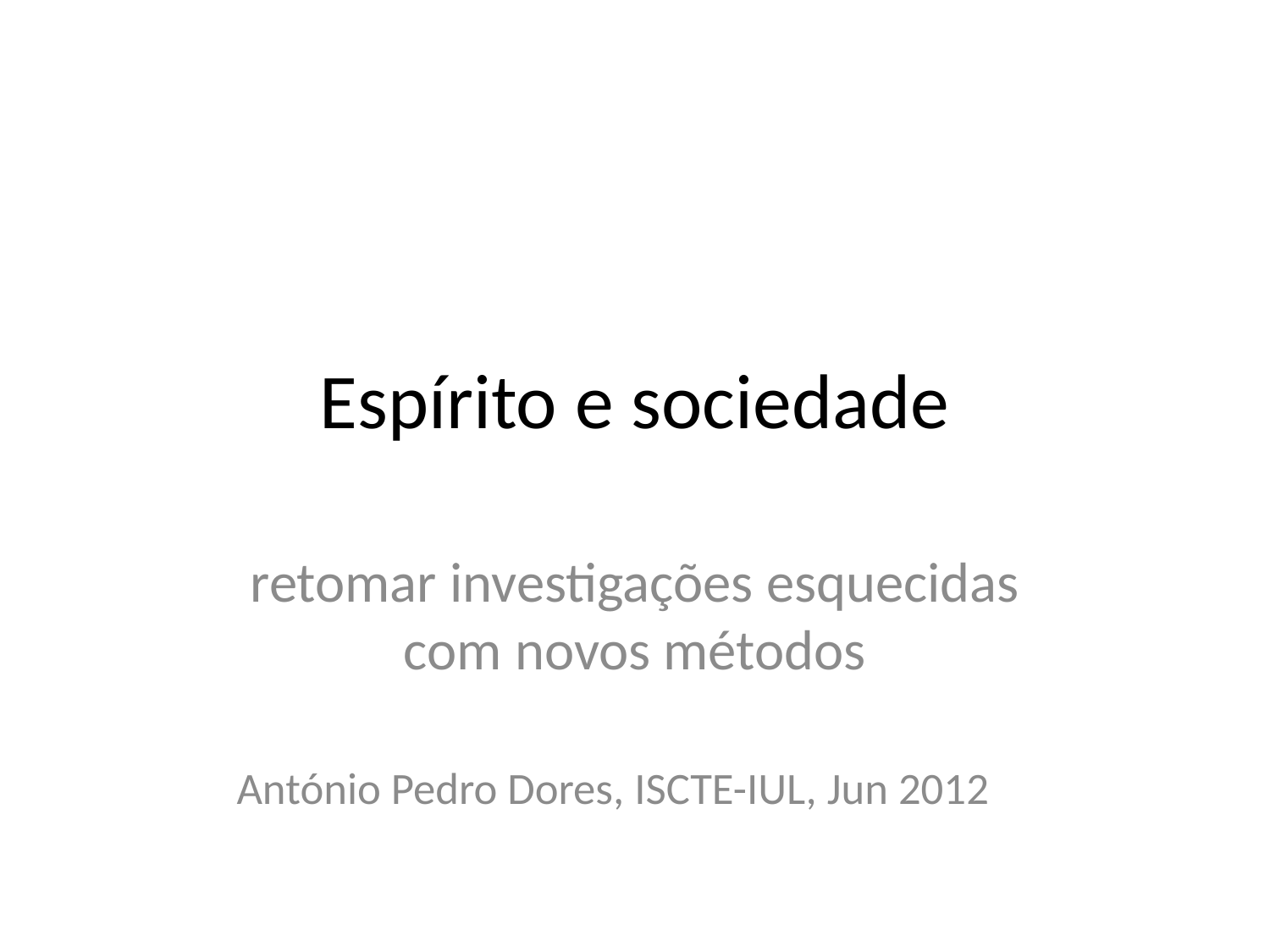

# Espírito e sociedade
retomar investigações esquecidas com novos métodos
António Pedro Dores, ISCTE-IUL, Jun 2012